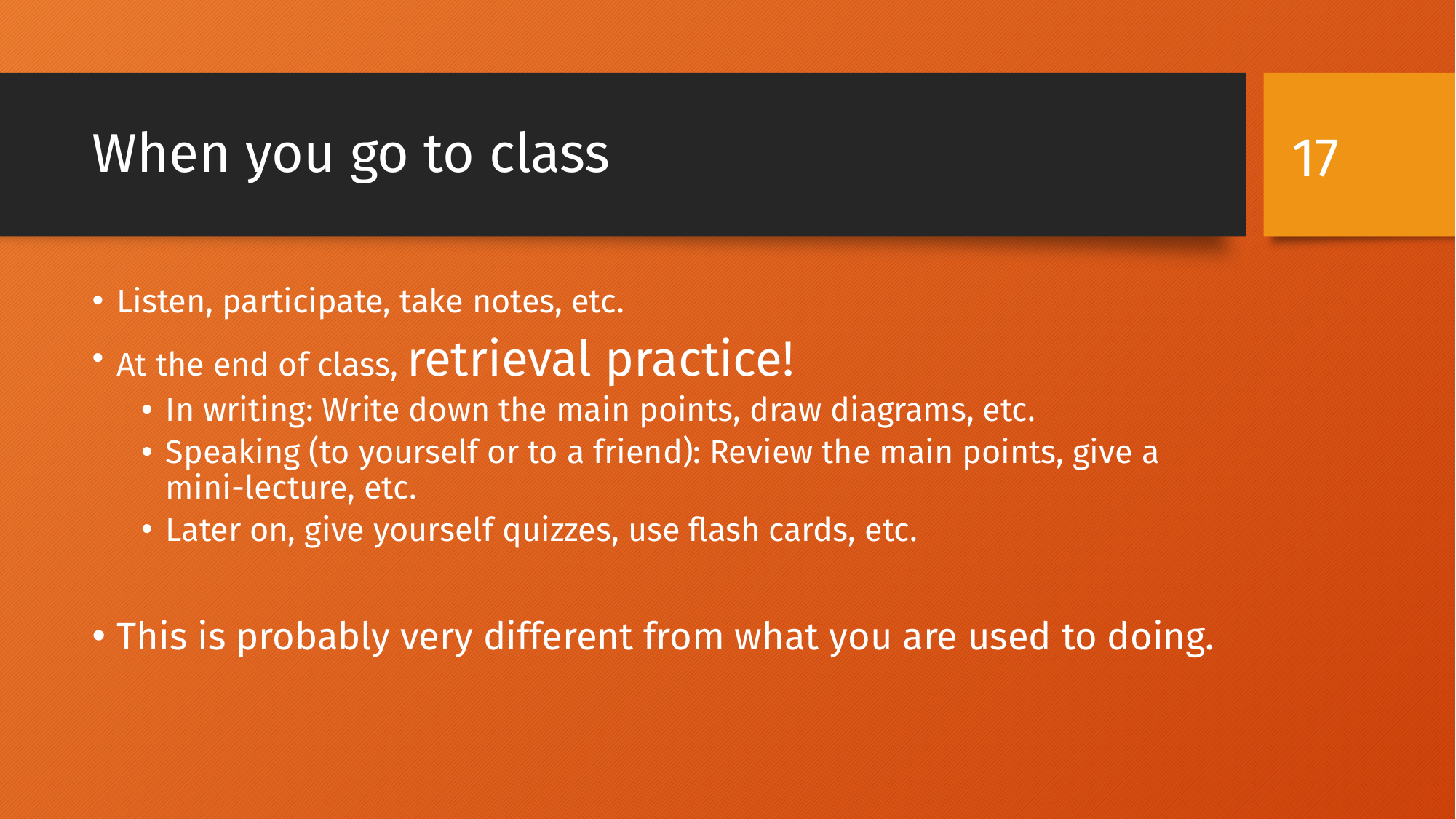

17
# When you go to class
Listen, participate, take notes, etc.
At the end of class, retrieval practice!
In writing: Write down the main points, draw diagrams, etc.
Speaking (to yourself or to a friend): Review the main points, give a mini-lecture, etc.
Later on, give yourself quizzes, use flash cards, etc.

This is probably very different from what you are used to doing.